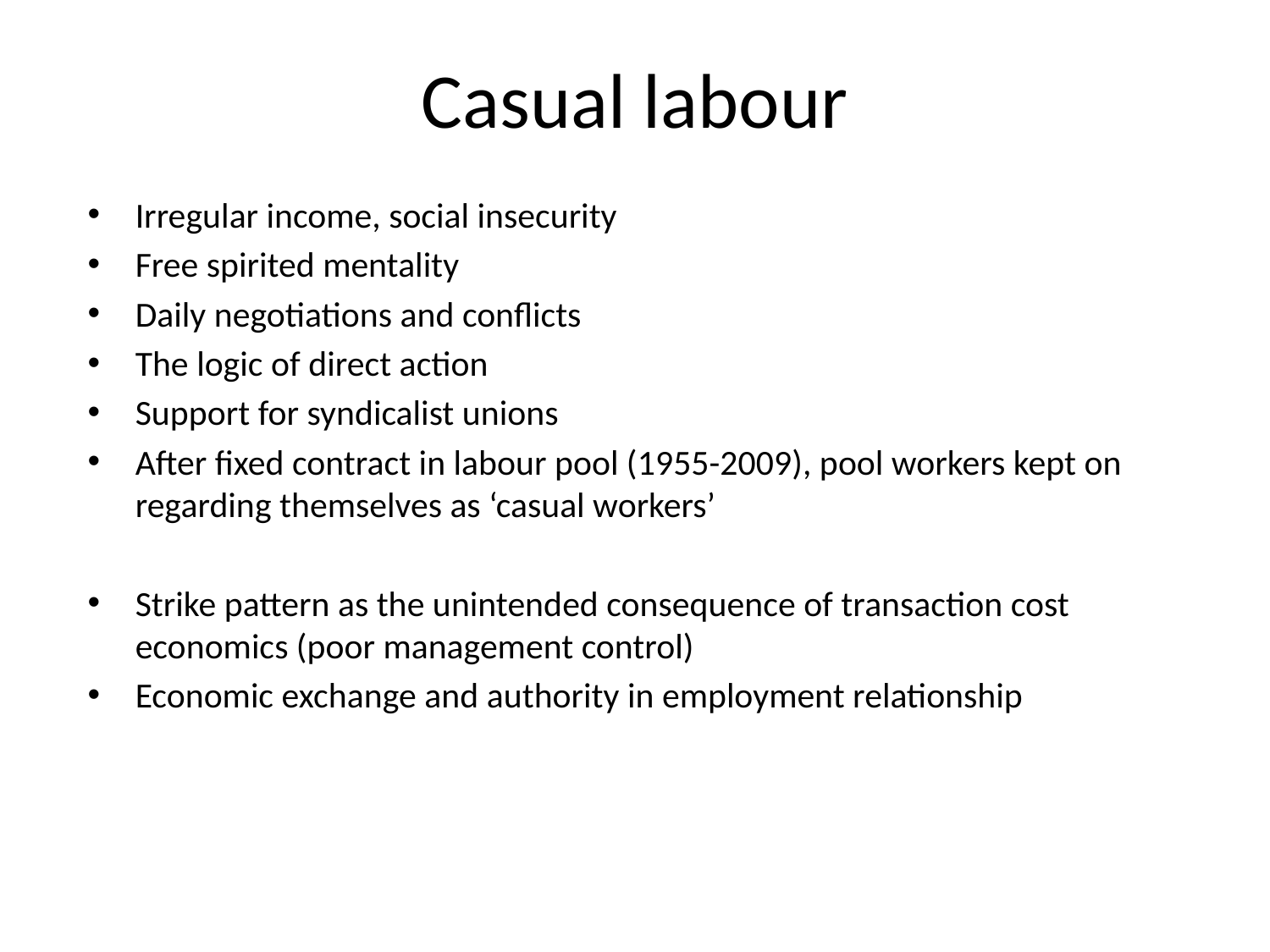

# Casual labour
Irregular income, social insecurity
Free spirited mentality
Daily negotiations and conflicts
The logic of direct action
Support for syndicalist unions
After fixed contract in labour pool (1955-2009), pool workers kept on regarding themselves as ‘casual workers’

Strike pattern as the unintended consequence of transaction cost economics (poor management control)
Economic exchange and authority in employment relationship